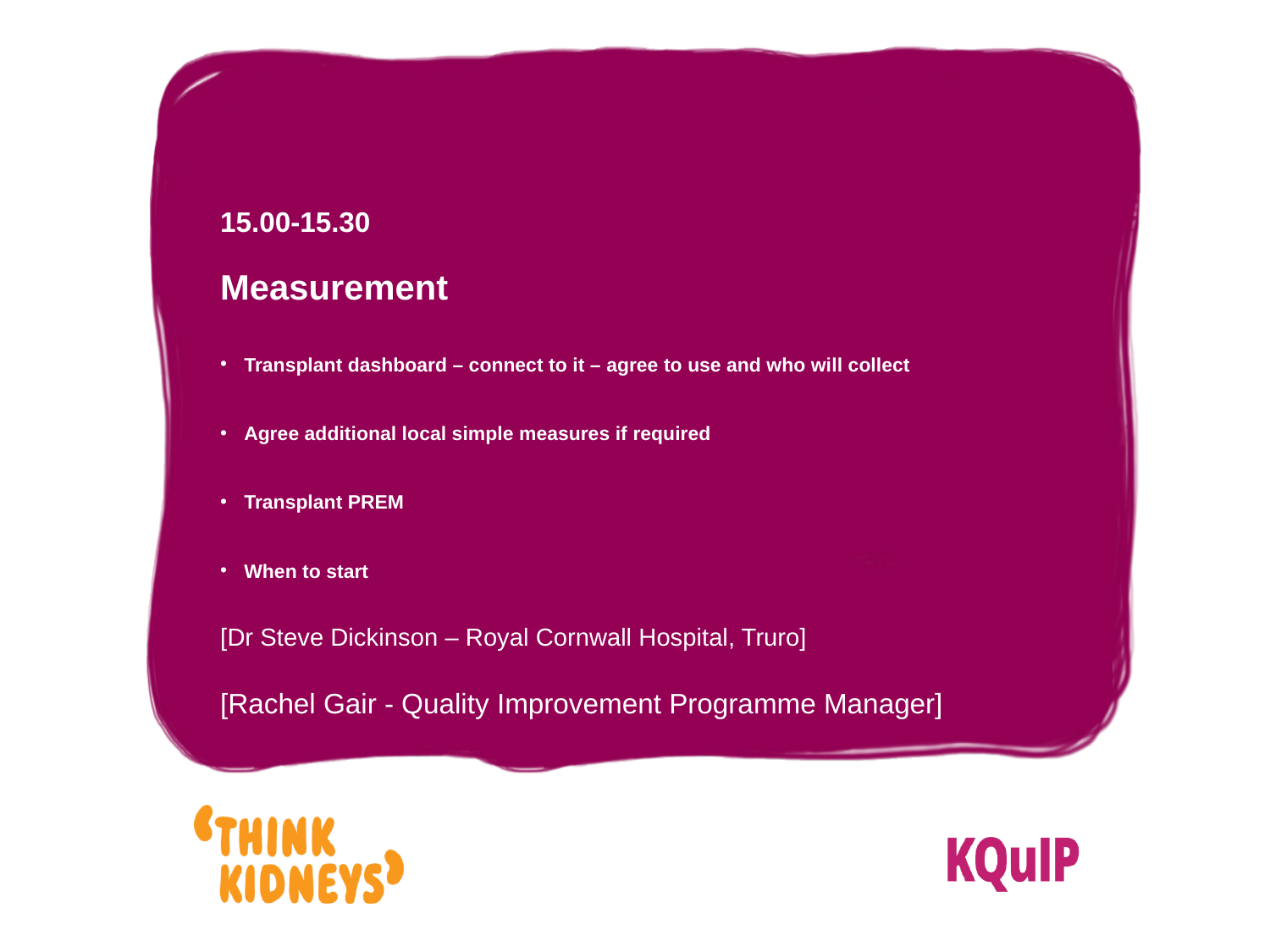

15.00-15.30
Measurement
Transplant dashboard – connect to it – agree to use and who will collect
Agree additional local simple measures if required
Transplant PREM
When to start
[Dr Steve Dickinson – Royal Cornwall Hospital, Truro]
[Rachel Gair - Quality Improvement Programme Manager]